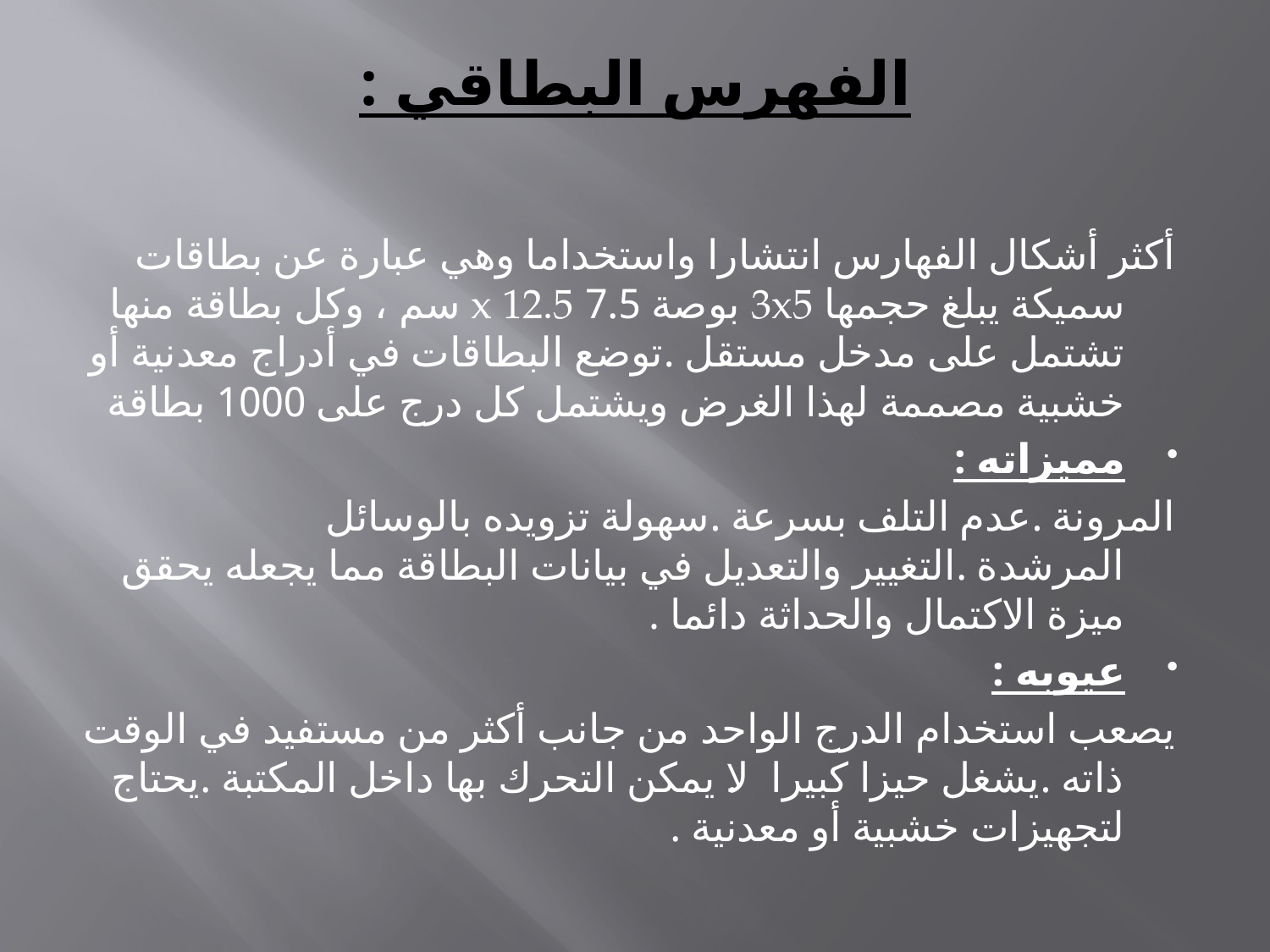

# الفهرس البطاقي :
أكثر أشكال الفهارس انتشارا واستخداما وهي عبارة عن بطاقات سميكة يبلغ حجمها 3x5 بوصة 7.5 x 12.5 سم ، وكل بطاقة منها تشتمل على مدخل مستقل .توضع البطاقات في أدراج معدنية أو خشبية مصممة لهذا الغرض ويشتمل كل درج على 1000 بطاقة
مميزاته :
المرونة .عدم التلف بسرعة .سهولة تزويده بالوسائل المرشدة .التغيير والتعديل في بيانات البطاقة مما يجعله يحقق ميزة الاكتمال والحداثة دائما .
عيوبه :
يصعب استخدام الدرج الواحد من جانب أكثر من مستفيد في الوقت ذاته .يشغل حيزا كبيرا .لا يمكن التحرك بها داخل المكتبة .يحتاج لتجهيزات خشبية أو معدنية .